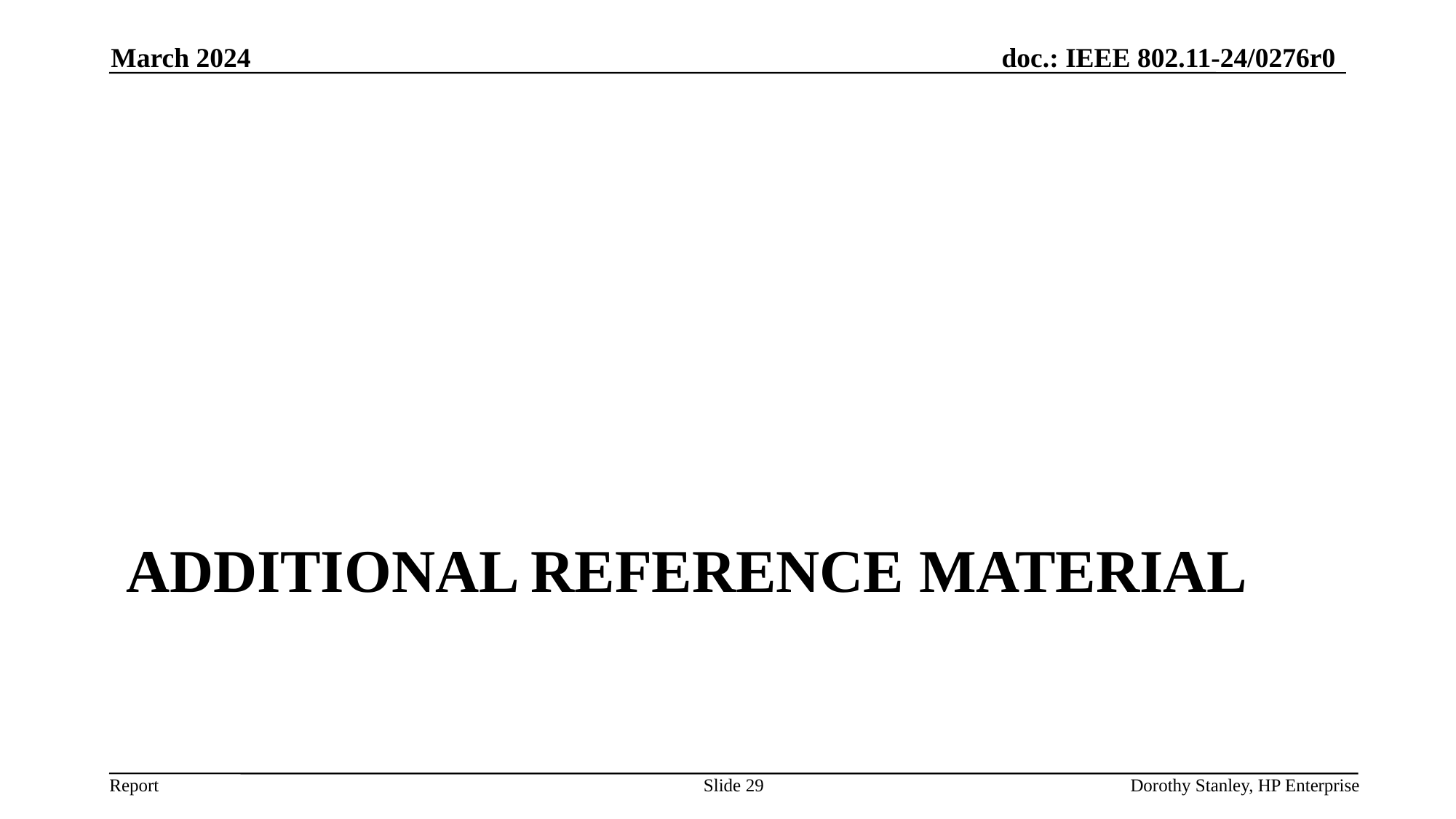

March 2024

# Additional Reference material
Slide 29
Dorothy Stanley, HP Enterprise